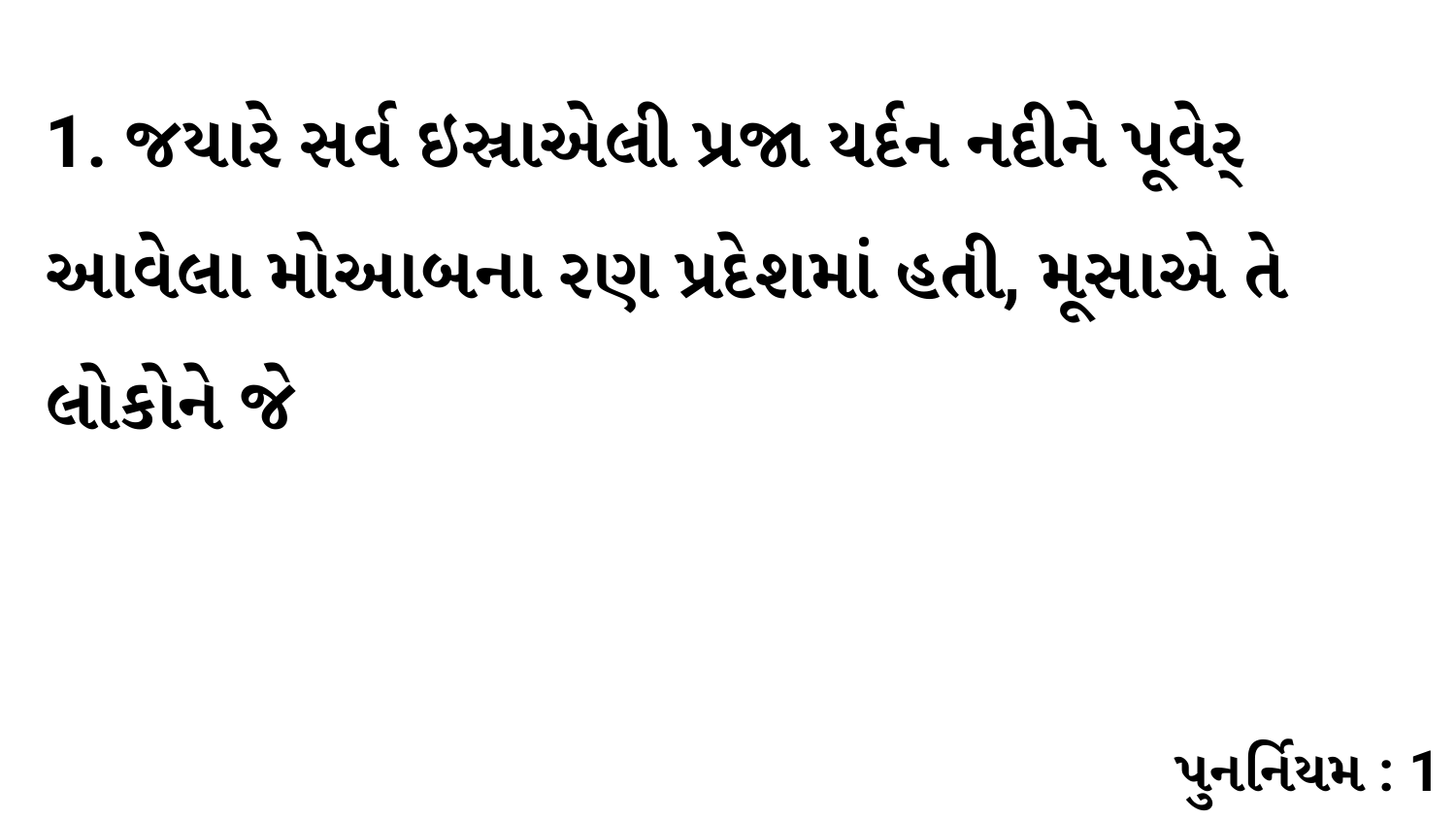

1. જયારે સર્વ ઇસ્રાએલી પ્રજા યર્દન નદીને પૂવેર્ આવેલા મોઆબના રણ પ્રદેશમાં હતી, મૂસાએ તે લોકોને જે
પુનર્નિયમ : 1